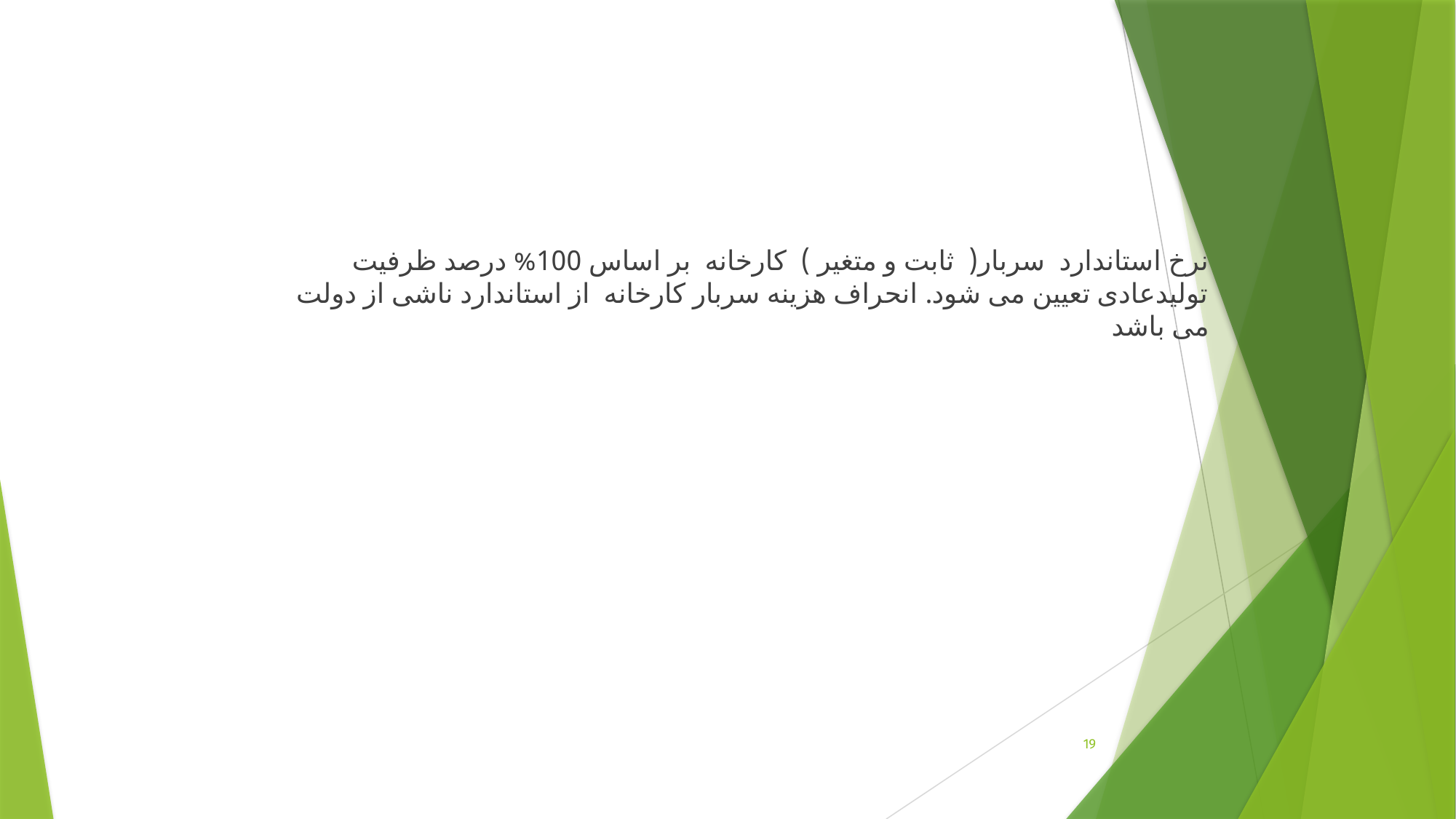

نرخ استاندارد  سربار(  ثابت و متغیر )  کارخانه  بر اساس 100% درصد ظرفیت  تولیدعادی تعیین می شود. انحراف هزینه سربار کارخانه  از استاندارد ناشی از دولت می باشد

19